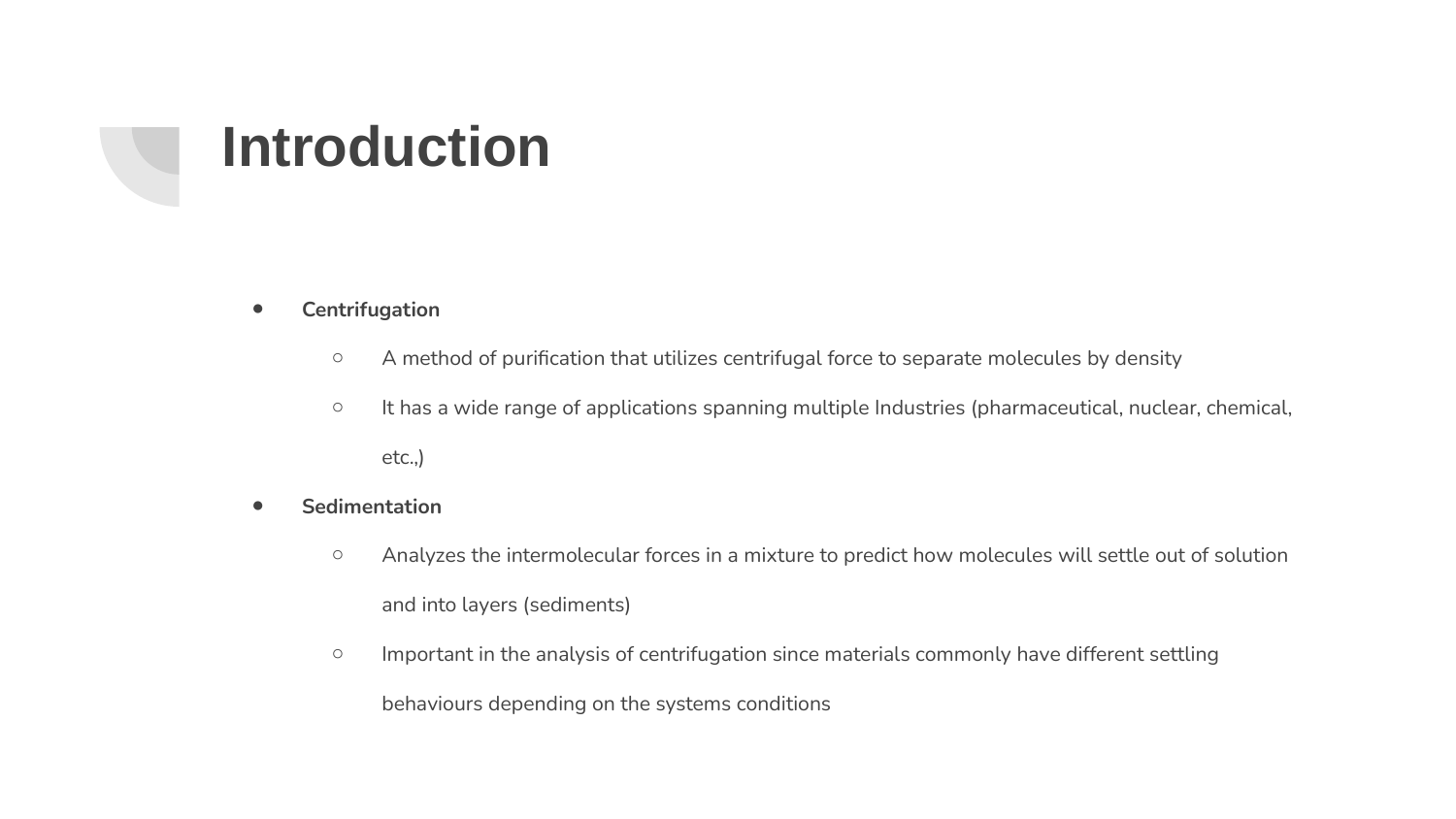

# Introduction
Centrifugation
A method of purification that utilizes centrifugal force to separate molecules by density
It has a wide range of applications spanning multiple Industries (pharmaceutical, nuclear, chemical, etc.,)
Sedimentation
Analyzes the intermolecular forces in a mixture to predict how molecules will settle out of solution and into layers (sediments)
Important in the analysis of centrifugation since materials commonly have different settling behaviours depending on the systems conditions